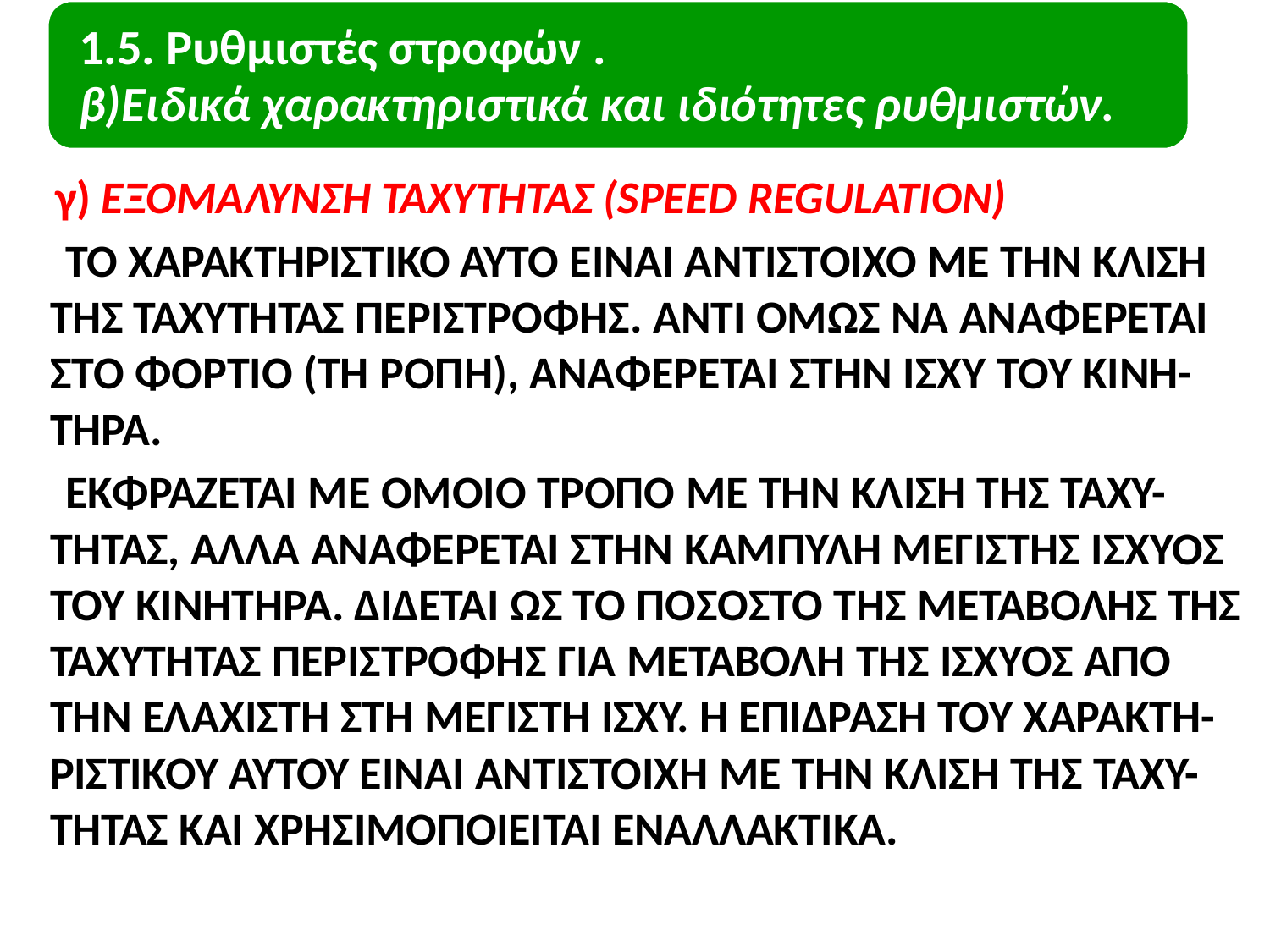

# 1.5. Ρυθμιστές στροφών .
β)Ειδικά χαρακτηριστικά και ιδιότητες ρυθμιστών.
γ) ΕΞΟΜΑΛΥΝΣΗ ΤΑΧΥΤΗΤΑΣ (SPEED REGULATION)
ΤΟ ΧΑΡΑΚΤΗΡΙΣΤΙΚΟ ΑΥΤΟ ΕΙΝΑΙ ΑΝΤΙΣΤΟΙΧΟ ΜΕ ΤΗΝ ΚΛΙΣΗ ΤΗΣ ΤΑΧΥΤΗΤΑΣ ΠΕΡΙΣΤΡΟΦΗΣ. ΑΝΤΙ ΟΜΩΣ ΝΑ ΑΝΑΦΕΡΕΤΑΙ ΣΤΟ ΦΟΡΤΙΟ (ΤΗ ΡΟΠΗ), ΑΝΑΦΕΡΕΤΑΙ ΣΤΗΝ ΙΣΧΥ ΤΟΥ ΚΙΝΗ- ΤΗΡΑ.
ΕΚΦΡΑΖΕΤΑΙ ΜΕ ΟΜΟΙΟ ΤΡΟΠΟ ΜΕ ΤΗΝ ΚΛΙΣΗ ΤΗΣ ΤΑΧΥ- ΤΗΤΑΣ, ΑΛΛΑ ΑΝΑΦΕΡΕΤΑΙ ΣΤΗΝ ΚΑΜΠΥΛΗ ΜΕΓΙΣΤΗΣ ΙΣΧΥΟΣ ΤΟΥ ΚΙΝΗΤΗΡΑ. ΔΙΔΕΤΑΙ ΩΣ ΤΟ ΠΟΣΟΣΤΟ ΤΗΣ ΜΕΤΑΒΟΛΗΣ ΤΗΣ ΤΑΧΥΤΗΤΑΣ ΠΕΡΙΣΤΡΟΦΗΣ ΓΙΑ ΜΕΤΑΒΟΛΗ ΤΗΣ ΙΣΧΥΟΣ ΑΠΟ ΤΗΝ ΕΛΑΧΙΣΤΗ ΣΤΗ ΜΕΓΙΣΤΗ ΙΣΧΥ. Η ΕΠΙΔΡΑΣΗ ΤΟΥ ΧΑΡΑΚΤΗ- ΡΙΣΤΙΚΟΥ ΑΥΤΟΥ ΕΙΝΑΙ ΑΝΤΙΣΤΟΙΧΗ ΜΕ ΤΗΝ ΚΛΙΣΗ ΤΗΣ ΤΑΧΥ- ΤΗΤΑΣ ΚΑΙ ΧΡΗΣΙΜΟΠΟΙΕΙΤΑΙ ΕΝΑΛΛΑΚΤΙΚΑ.